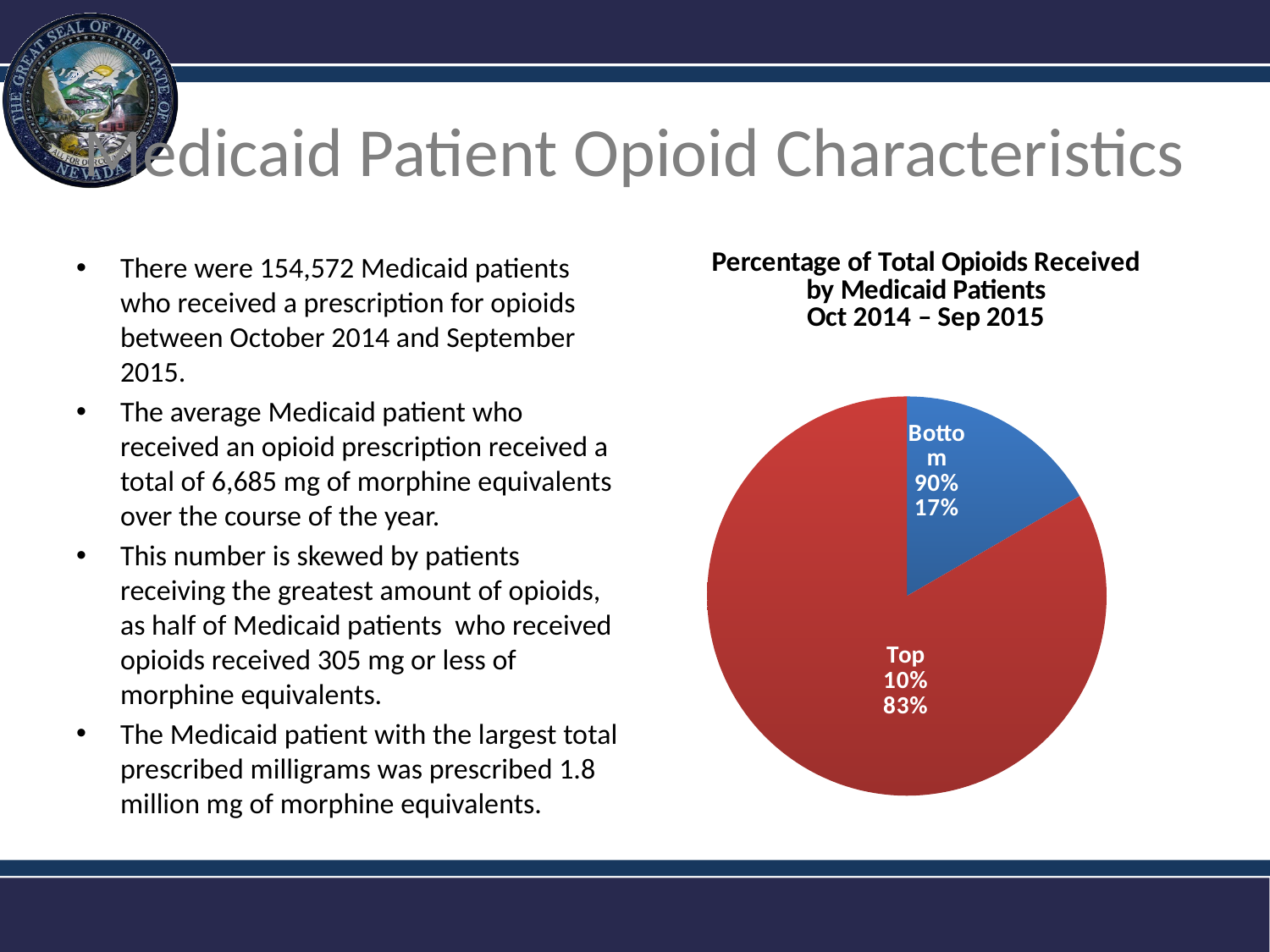

# Medicaid Patient Opioid Characteristics

### Chart: Percentage of Total Opioids Received by Medicaid Patients
Oct 2014 – Sep 2015

| Category | Percentage of Total Opioids |
|---|---|
| Bottom 90% | 0.16646715650024738 |
| Top 10% | 0.8335328434997527 |
There were 154,572 Medicaid patients who received a prescription for opioids between October 2014 and September 2015.
The average Medicaid patient who received an opioid prescription received a total of 6,685 mg of morphine equivalents over the course of the year.
This number is skewed by patients receiving the greatest amount of opioids, as half of Medicaid patients  who received opioids received 305 mg or less of morphine equivalents.
The Medicaid patient with the largest total prescribed milligrams was prescribed 1.8 million mg of morphine equivalents.

Department of Health and Human Services
9